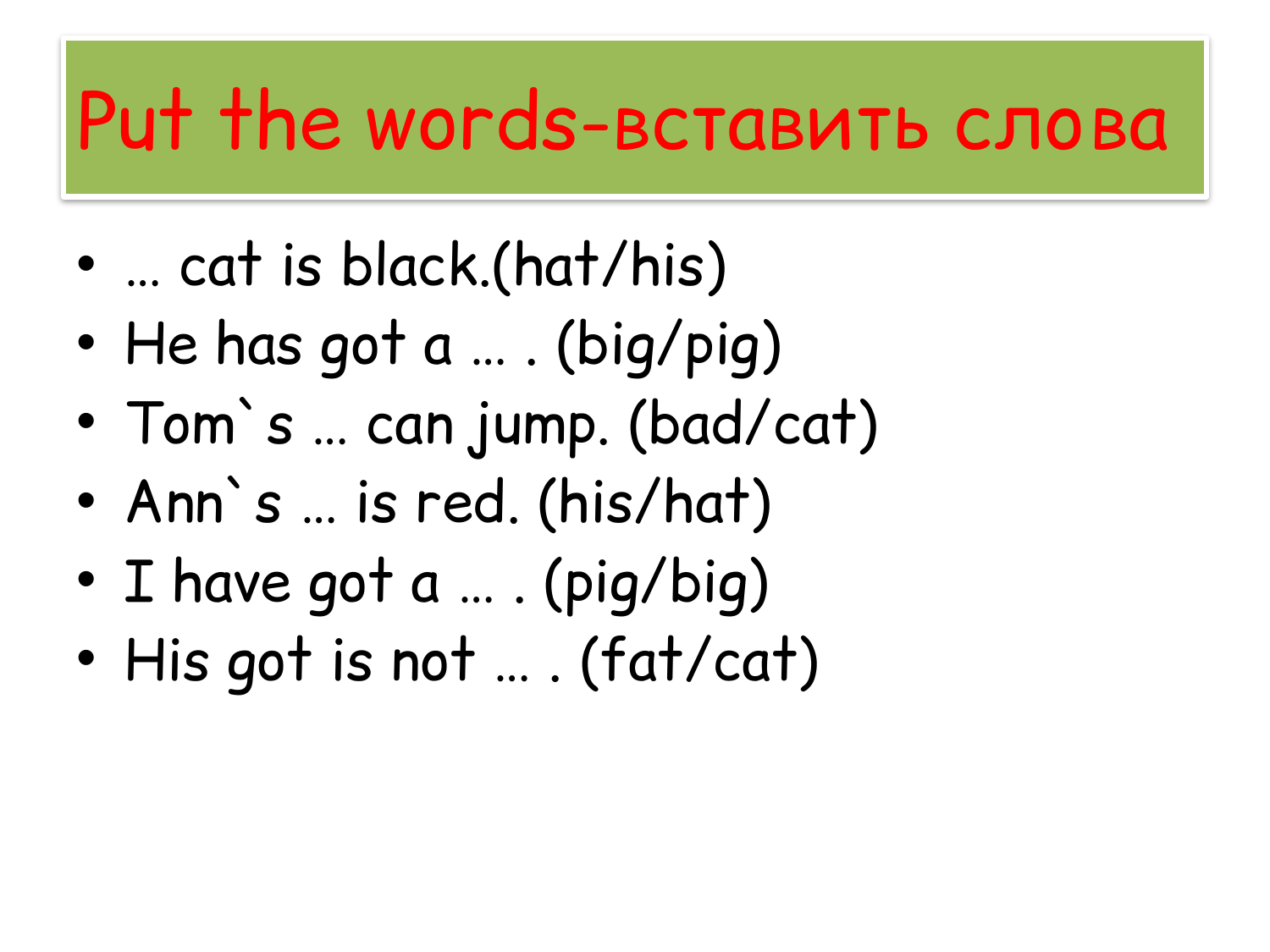

# Put the words-вставить слова
… cat is black.(hat/his)
He has got a … . (big/pig)
Tom`s … can jump. (bad/cat)
Ann`s … is red. (his/hat)
I have got a … . (pig/big)
His got is not … . (fat/cat)